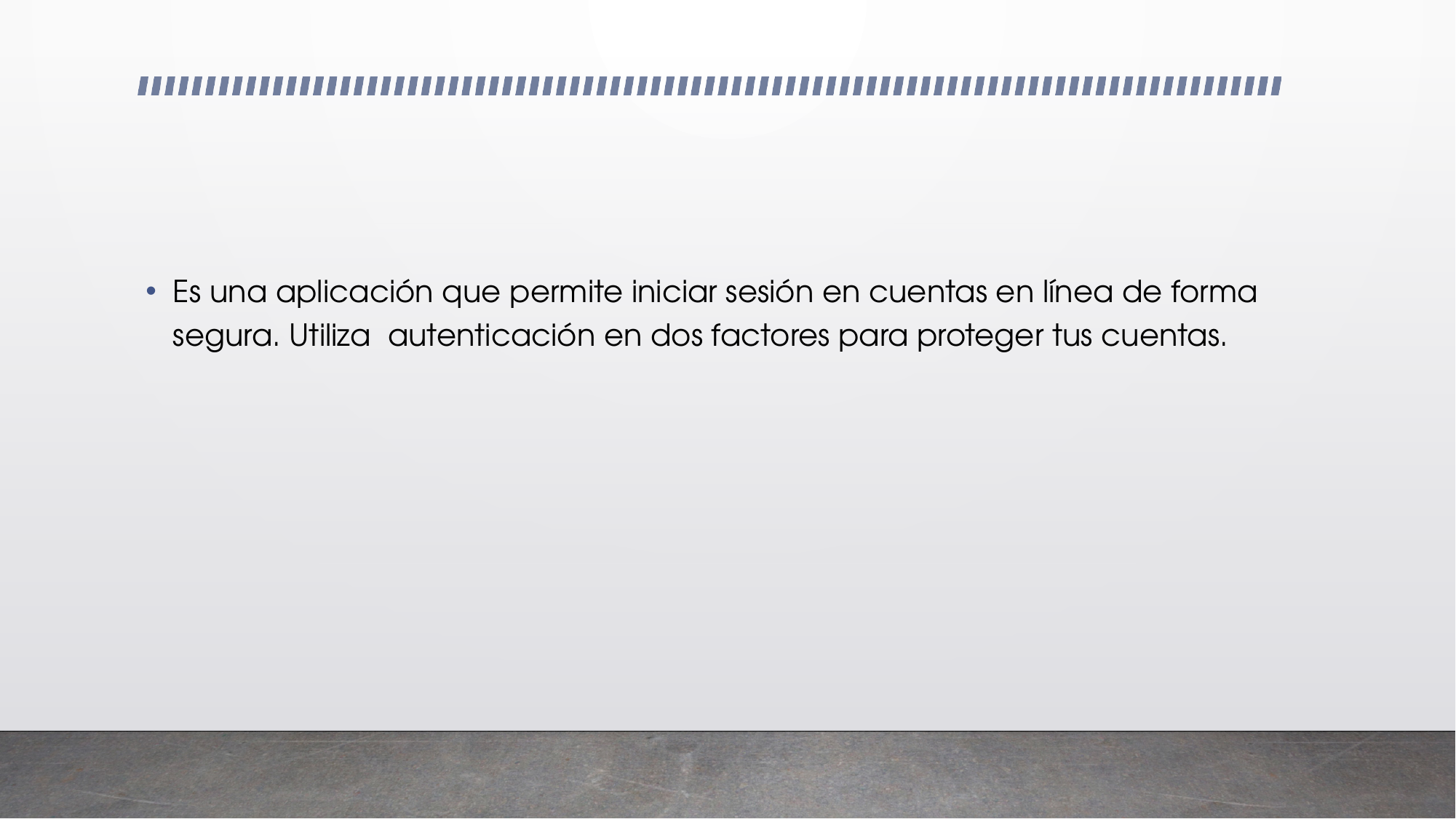

#
Es una aplicación que permite iniciar sesión en cuentas en línea de forma segura. Utiliza  autenticación en dos factores para proteger tus cuentas.